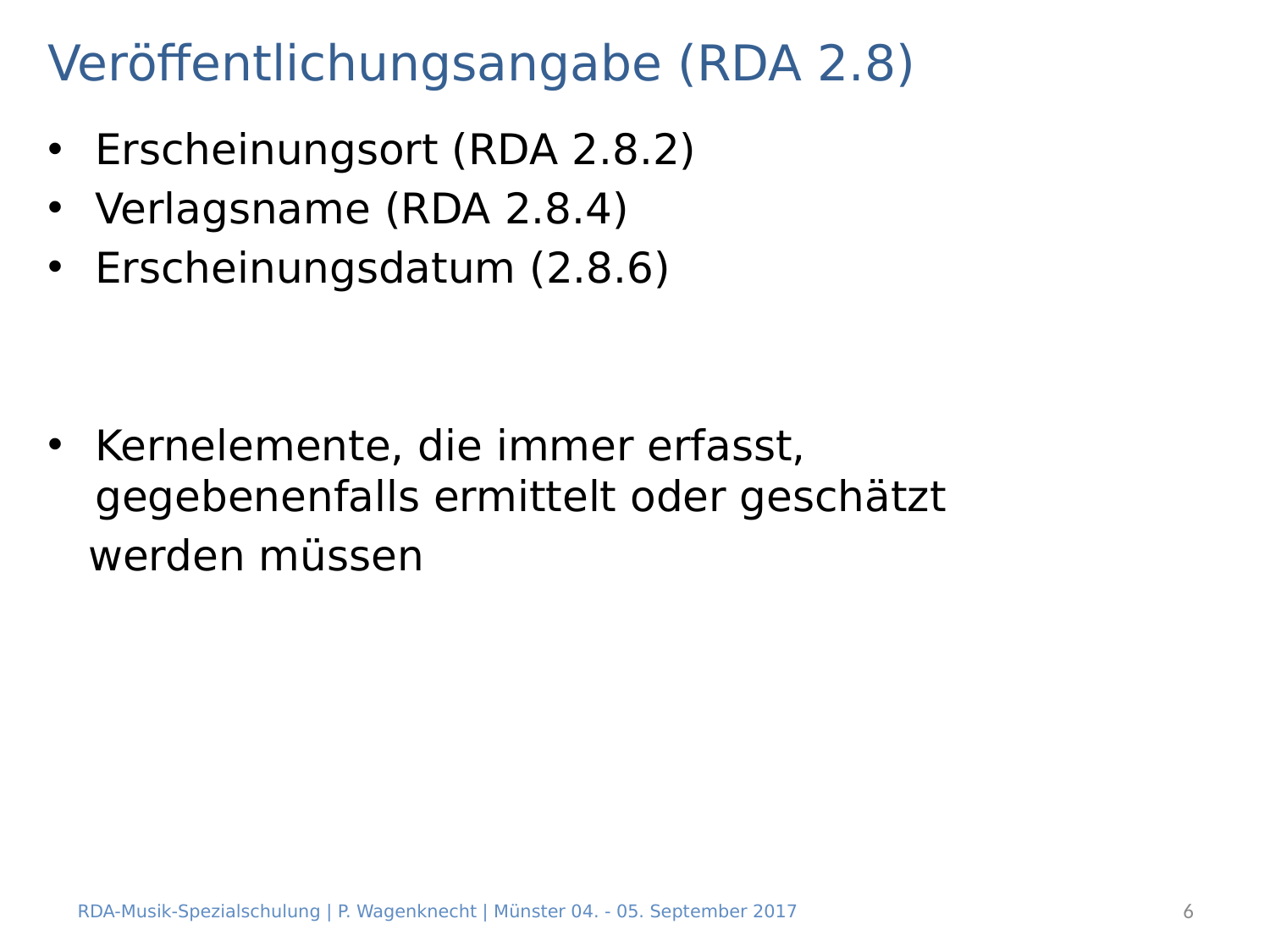

# Veröffentlichungsangabe (RDA 2.8)
Erscheinungsort (RDA 2.8.2)
Verlagsname (RDA 2.8.4)
Erscheinungsdatum (2.8.6)

Kernelemente, die immer erfasst,
gegebenenfalls ermittelt oder geschätzt
   werden müssen

RDA-Musik-Spezialschulung | P. Wagenknecht | Münster 04. - 05. September 2017
6